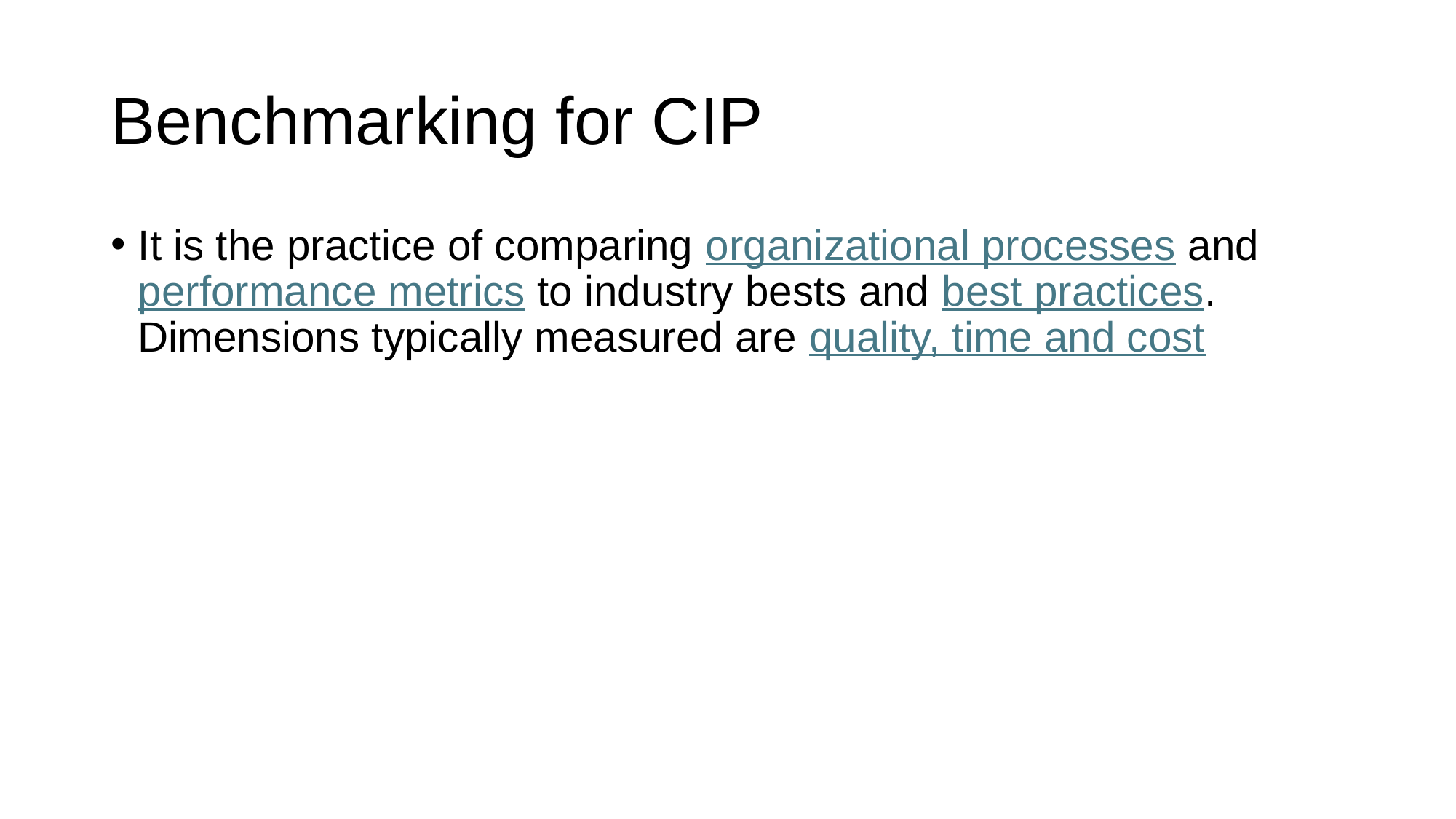

# Benchmarking for CIP
It is the practice of comparing organizational processes and performance metrics to industry bests and best practices. Dimensions typically measured are quality, time and cost